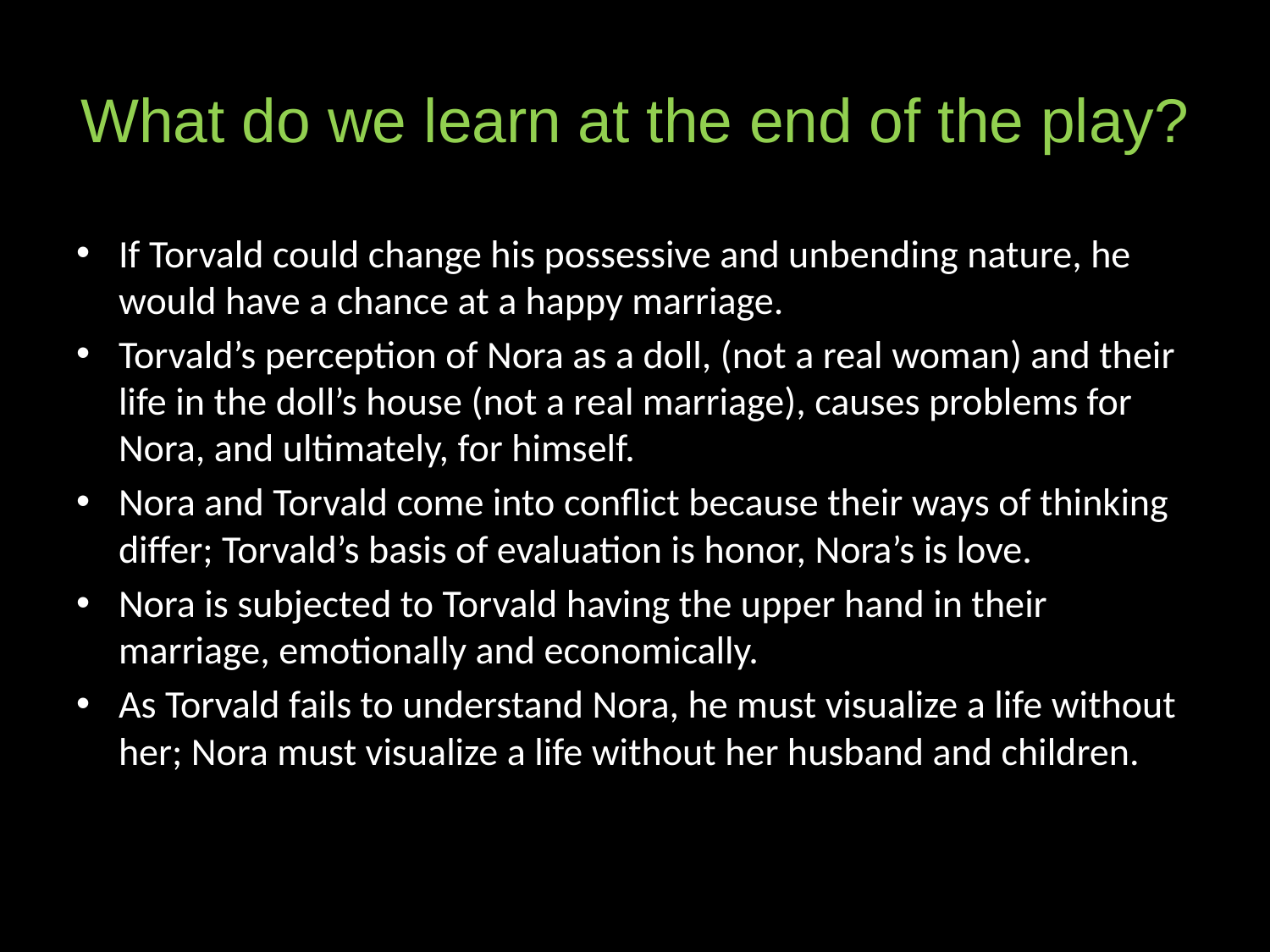

# What do we learn at the end of the play?
If Torvald could change his possessive and unbending nature, he would have a chance at a happy marriage.
Torvald’s perception of Nora as a doll, (not a real woman) and their life in the doll’s house (not a real marriage), causes problems for Nora, and ultimately, for himself.
Nora and Torvald come into conflict because their ways of thinking differ; Torvald’s basis of evaluation is honor, Nora’s is love.
Nora is subjected to Torvald having the upper hand in their marriage, emotionally and economically.
As Torvald fails to understand Nora, he must visualize a life without her; Nora must visualize a life without her husband and children.